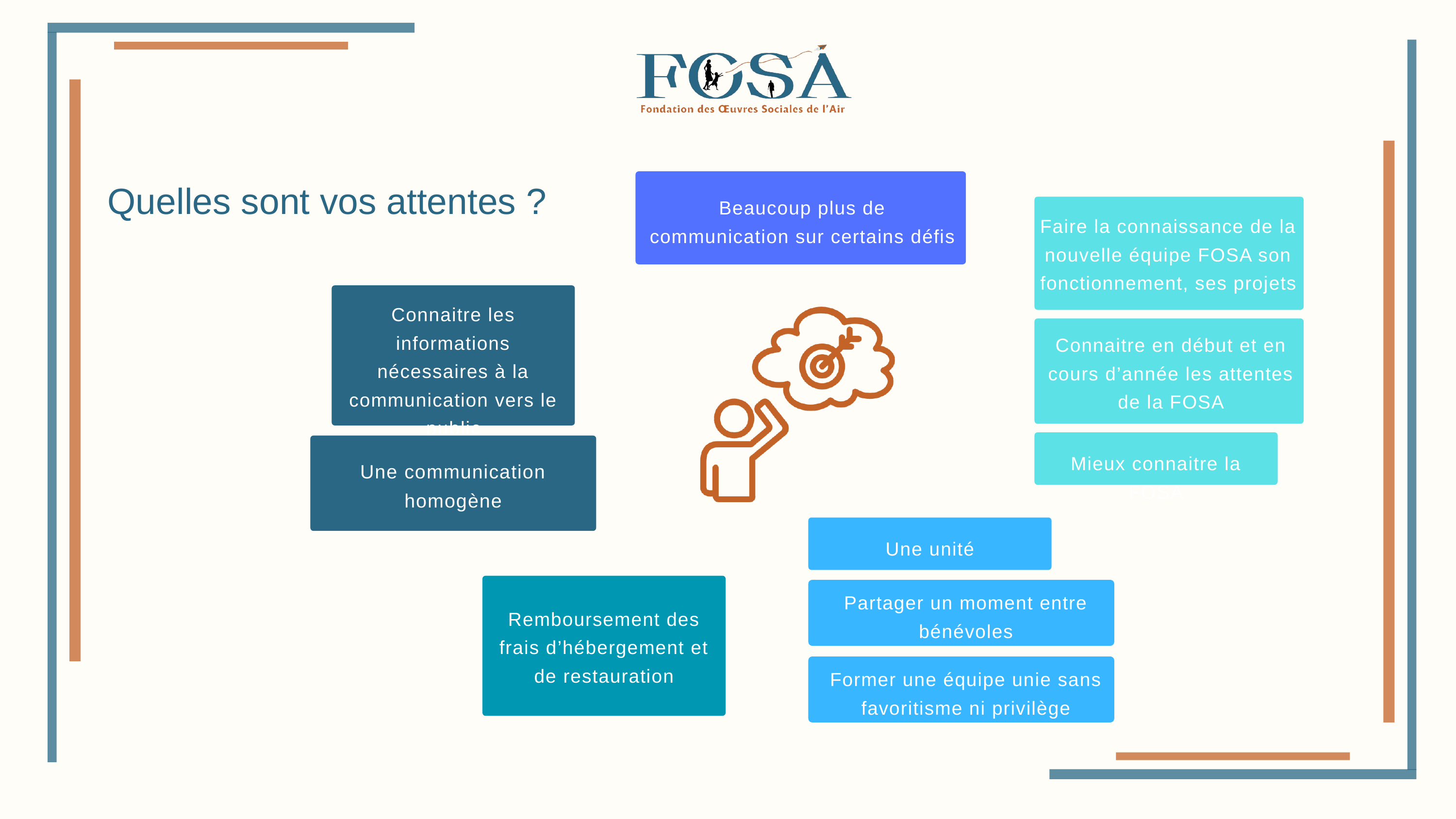

Quelles sont vos attentes ?

Beaucoup plus de communication sur certains défis

Faire la connaissance de la nouvelle équipe FOSA son fonctionnement, ses projets

Connaitre les informations nécessaires à la communication vers le public

Connaitre en début et en cours d’année les attentes de la FOSA

Une communication homogène
Mieux connaitre la FOSA

Une unité

Partager un moment entre bénévoles
Remboursement des frais d’hébergement et de restauration

Former une équipe unie sans favoritisme ni privilège